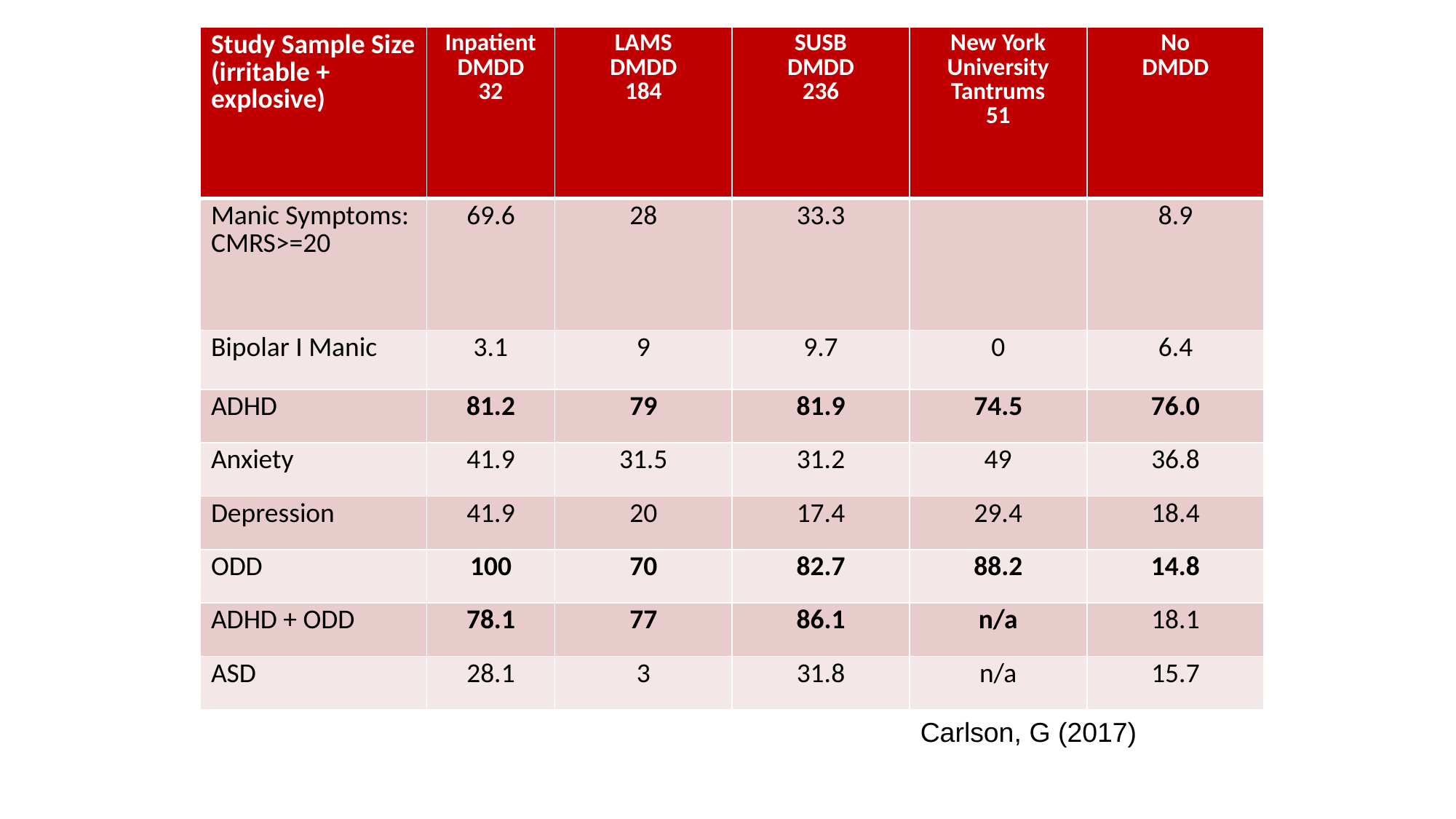

| Study Sample Size (irritable + explosive) | Inpatient DMDD 32 | LAMS DMDD 184 | SUSB DMDD 236 | New York University Tantrums 51 | No DMDD |
| --- | --- | --- | --- | --- | --- |
| Manic Symptoms: CMRS>=20 | 69.6 | 28 | 33.3 |  | 8.9 |
| Bipolar I Manic | 3.1 | 9 | 9.7 | 0 | 6.4 |
| ADHD | 81.2 | 79 | 81.9 | 74.5 | 76.0 |
| Anxiety | 41.9 | 31.5 | 31.2 | 49 | 36.8 |
| Depression | 41.9 | 20 | 17.4 | 29.4 | 18.4 |
| ODD | 100 | 70 | 82.7 | 88.2 | 14.8 |
| ADHD + ODD | 78.1 | 77 | 86.1 | n/a | 18.1 |
| ASD | 28.1 | 3 | 31.8 | n/a | 15.7 |
Carlson, G (2017)